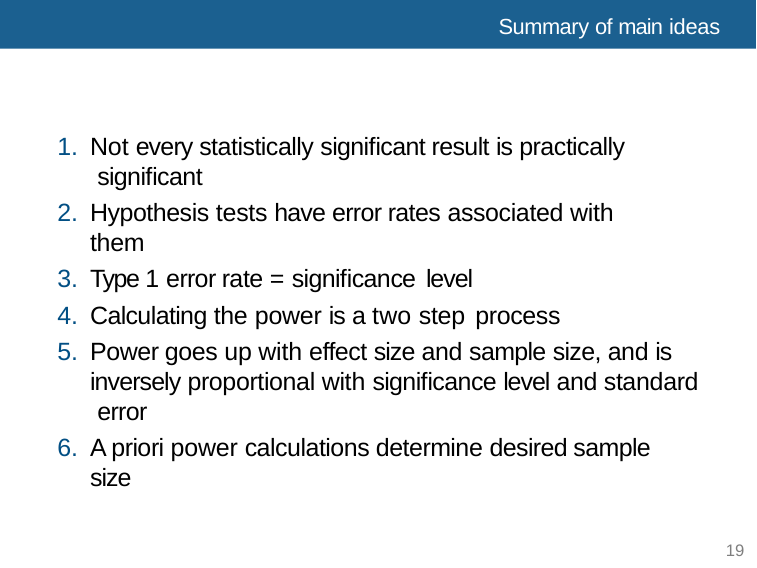

# Summary of main ideas
Not every statistically signiﬁcant result is practically  signiﬁcant
Hypothesis tests have error rates associated with them
Type 1 error rate = signiﬁcance level
Calculating the power is a two step process
Power goes up with effect size and sample size, and is  inversely proportional with signiﬁcance level and standard  error
A priori power calculations determine desired sample size
19